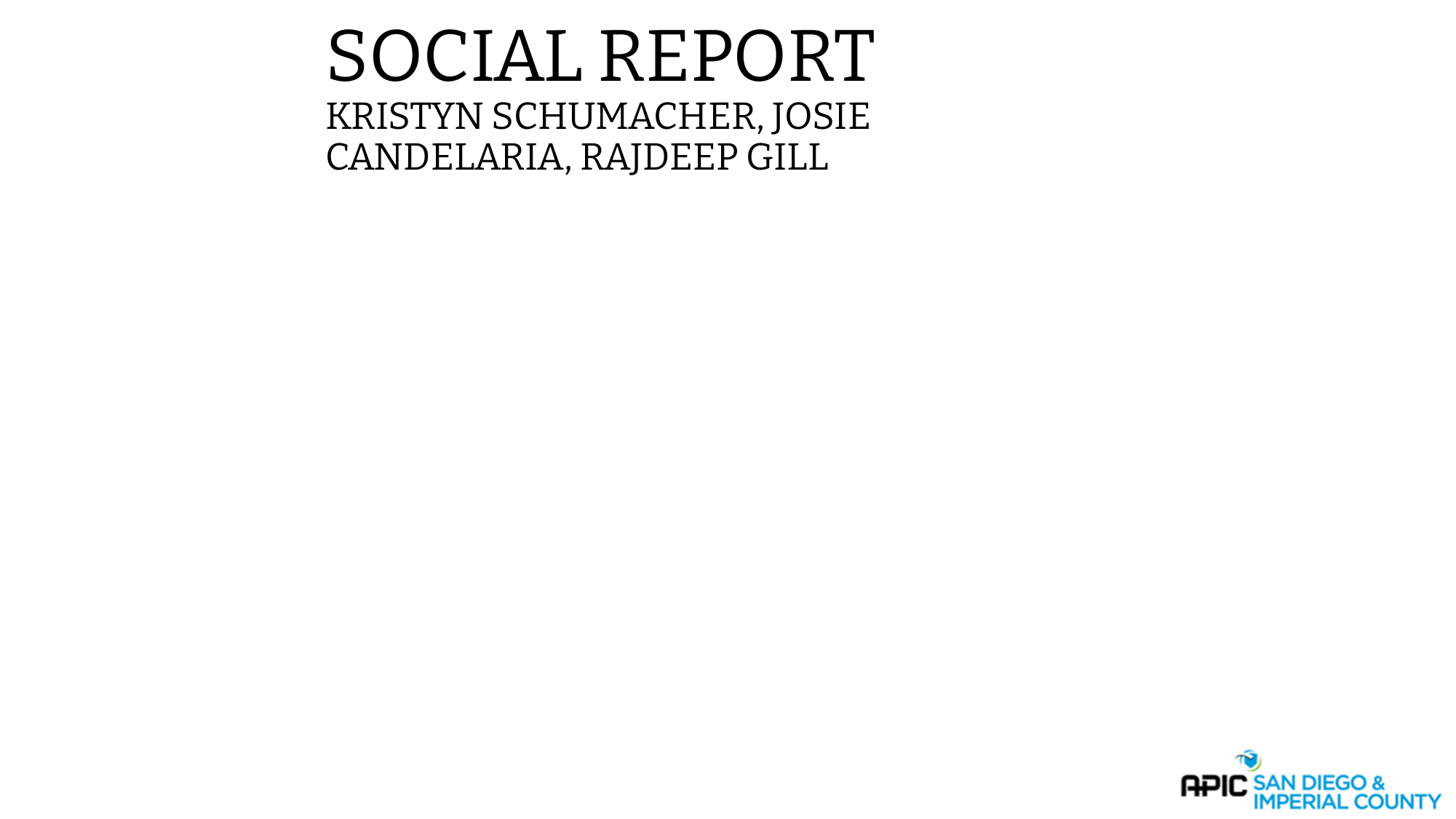

# Social Report Kristyn Schumacher, Josie Candelaria, Rajdeep Gill